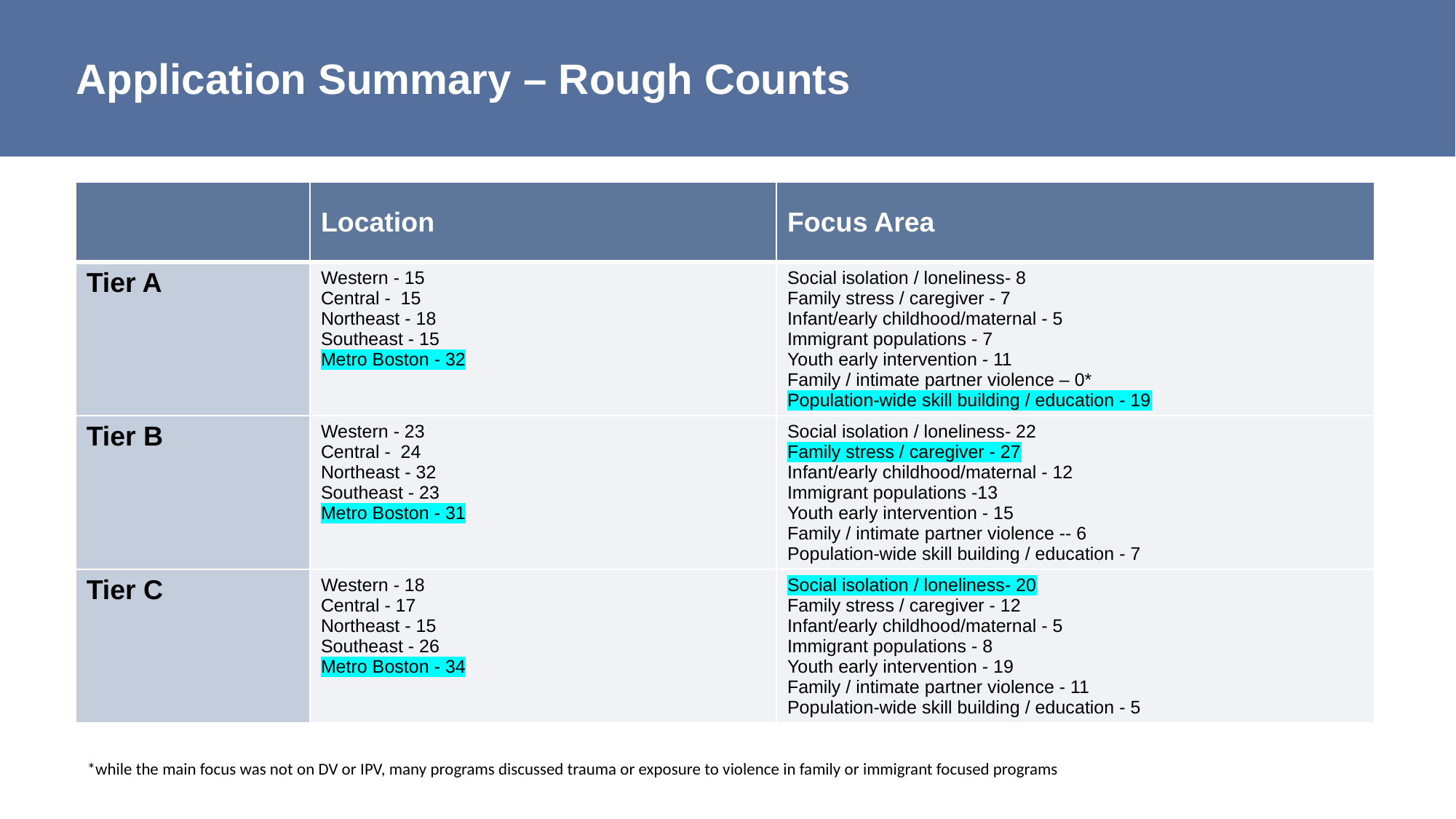

# Application Summary – Rough Counts
|  | Location | Focus Area |
| --- | --- | --- |
| Tier A | Western - 15 Central -  15 Northeast - 18 Southeast - 15 Metro Boston - 32 | Social isolation / loneliness- 8 Family stress / caregiver - 7 Infant/early childhood/maternal - 5 Immigrant populations - 7 Youth early intervention - 11 Family / intimate partner violence – 0\* Population-wide skill building / education - 19 |
| Tier B | Western - 23 Central -  24 Northeast - 32 Southeast - 23 Metro Boston - 31 | Social isolation / loneliness- 22 Family stress / caregiver - 27 Infant/early childhood/maternal - 12 Immigrant populations -13 Youth early intervention - 15 Family / intimate partner violence -- 6 Population-wide skill building / education - 7 |
| Tier C | Western - 18 Central - 17 Northeast - 15 Southeast - 26 Metro Boston - 34 | Social isolation / loneliness- 20 Family stress / caregiver - 12 Infant/early childhood/maternal - 5 Immigrant populations - 8 Youth early intervention - 19 Family / intimate partner violence - 11 Population-wide skill building / education - 5 |
*while the main focus was not on DV or IPV, many programs discussed trauma or exposure to violence in family or immigrant focused programs